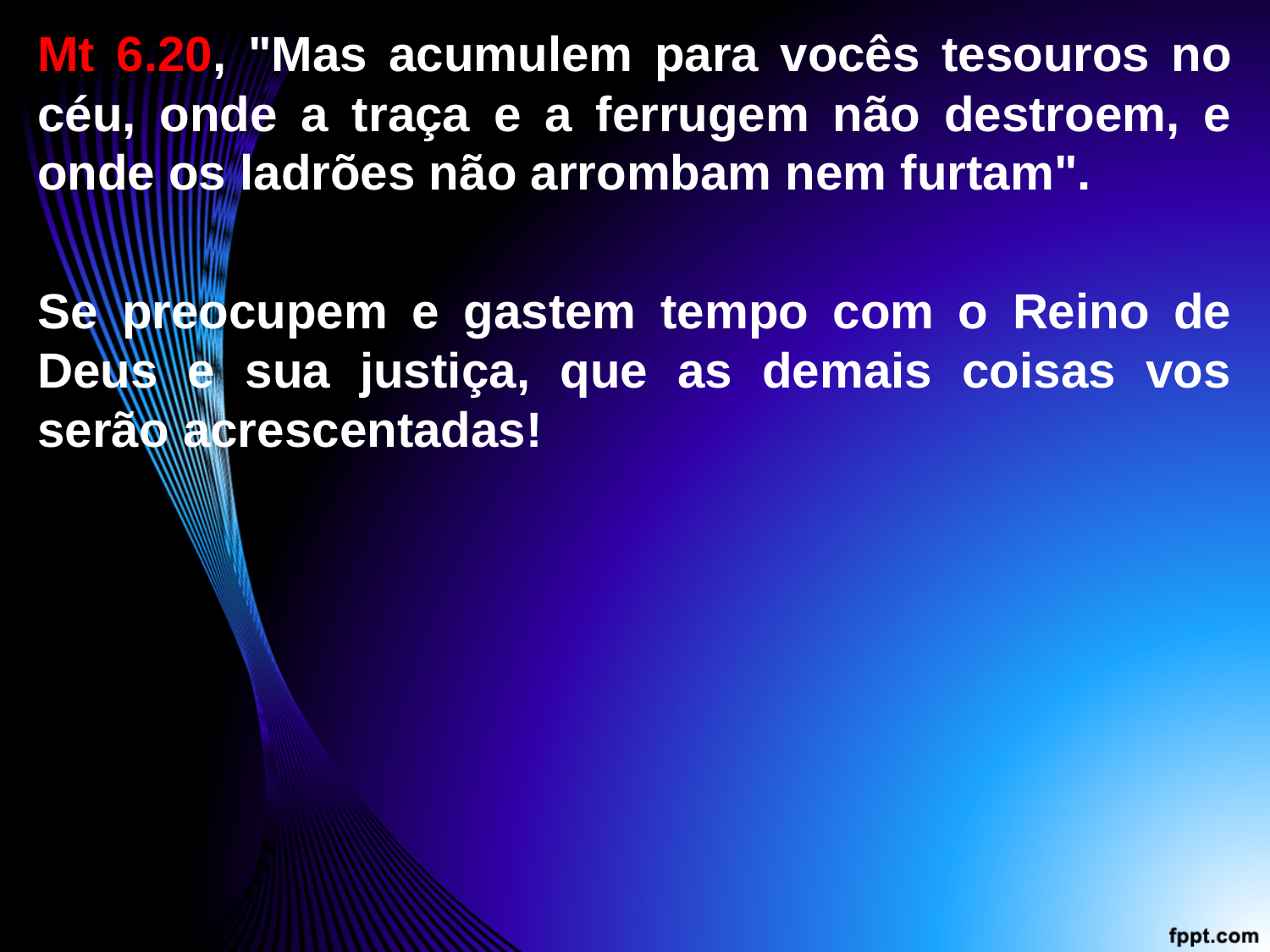

Mt 6.20, "Mas acumulem para vocês tesouros no céu, onde a traça e a ferrugem não destroem, e onde os ladrões não arrombam nem furtam".

Se preocupem e gastem tempo com o Reino de Deus e sua justiça, que as demais coisas vos serão acrescentadas!